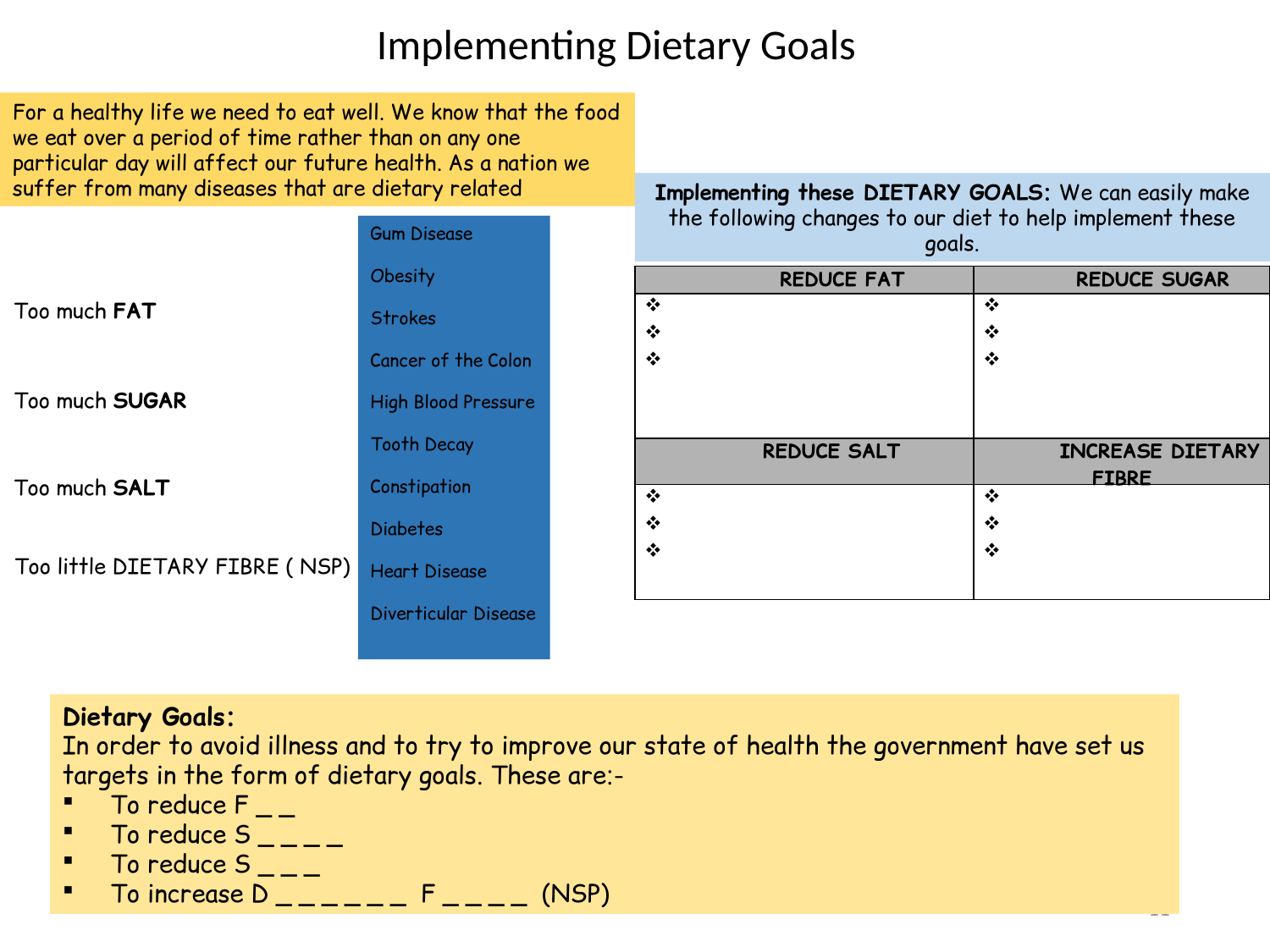

Implementing Dietary Goals
For a healthy life we need to eat well. We know that the food we eat over a period of time rather than on any one particular day will affect our future health. As a nation we suffer from many diseases that are dietary related
Implementing these DIETARY GOALS: We can easily make the following changes to our diet to help implement these goals.
Gum Disease

Obesity

Strokes

Cancer of the Colon

High Blood Pressure

Tooth Decay

Constipation

Diabetes

Heart Disease

Diverticular Disease

| REDUCE FAT | REDUCE SUGAR |
| --- | --- |
|  |  |
| REDUCE SALT | INCREASE DIETARY FIBRE |
|  |  |
Too much FAT
Too much SUGAR
Too much SALT
Too little DIETARY FIBRE ( NSP)
Dietary Goals:
In order to avoid illness and to try to improve our state of health the government have set us targets in the form of dietary goals. These are:-
To reduce F _ _
To reduce S _ _ _ _
To reduce S _ _ _
To increase D _ _ _ _ _ _  F _ _ _ _  (NSP)
11